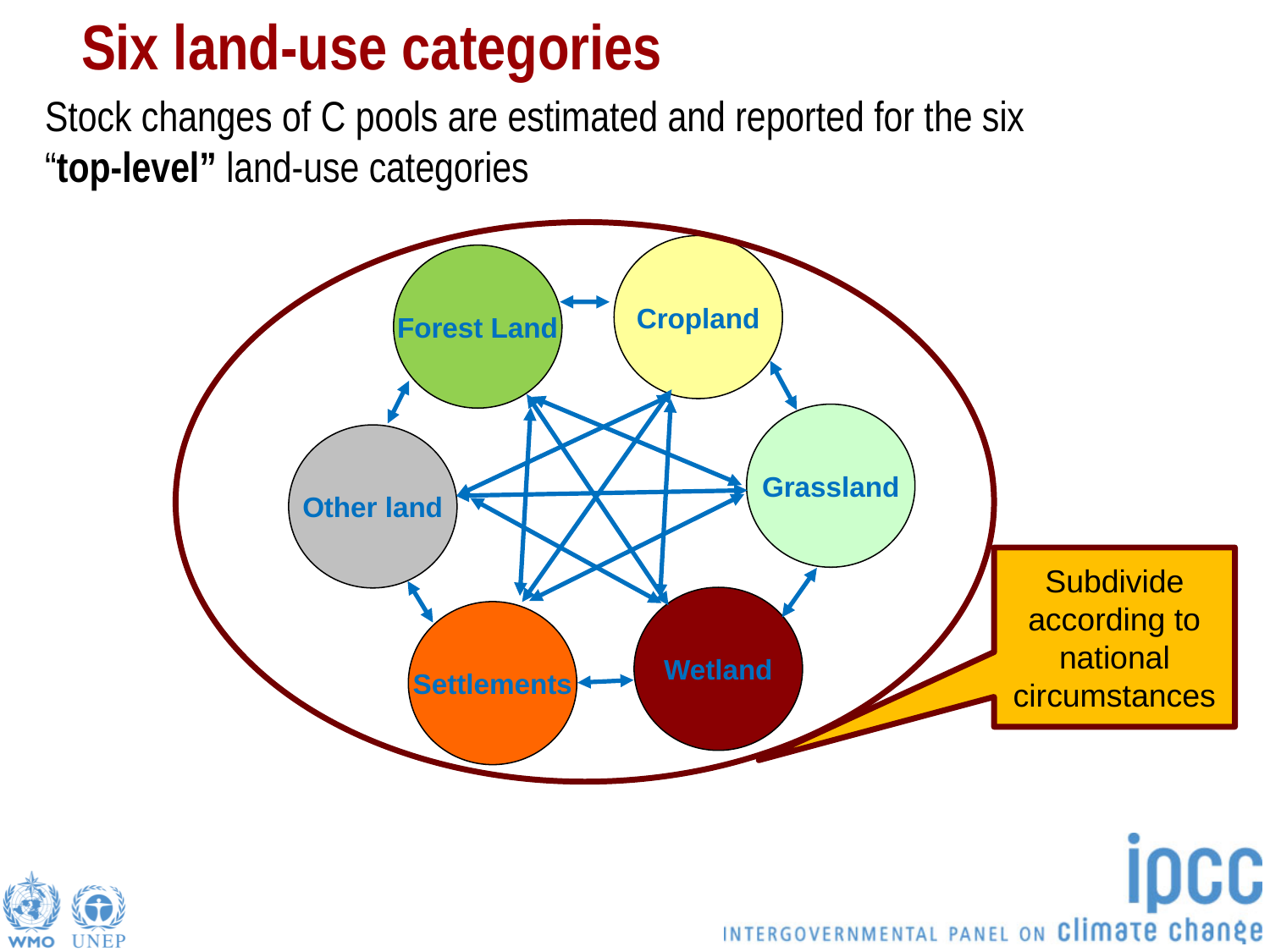

Six land-use categories
Stock changes of C pools are estimated and reported for the six “top-level” land-use categories

Cropland
Forest Land

Grassland

Other land

Subdivide according to national circumstances

Wetland
Settlements